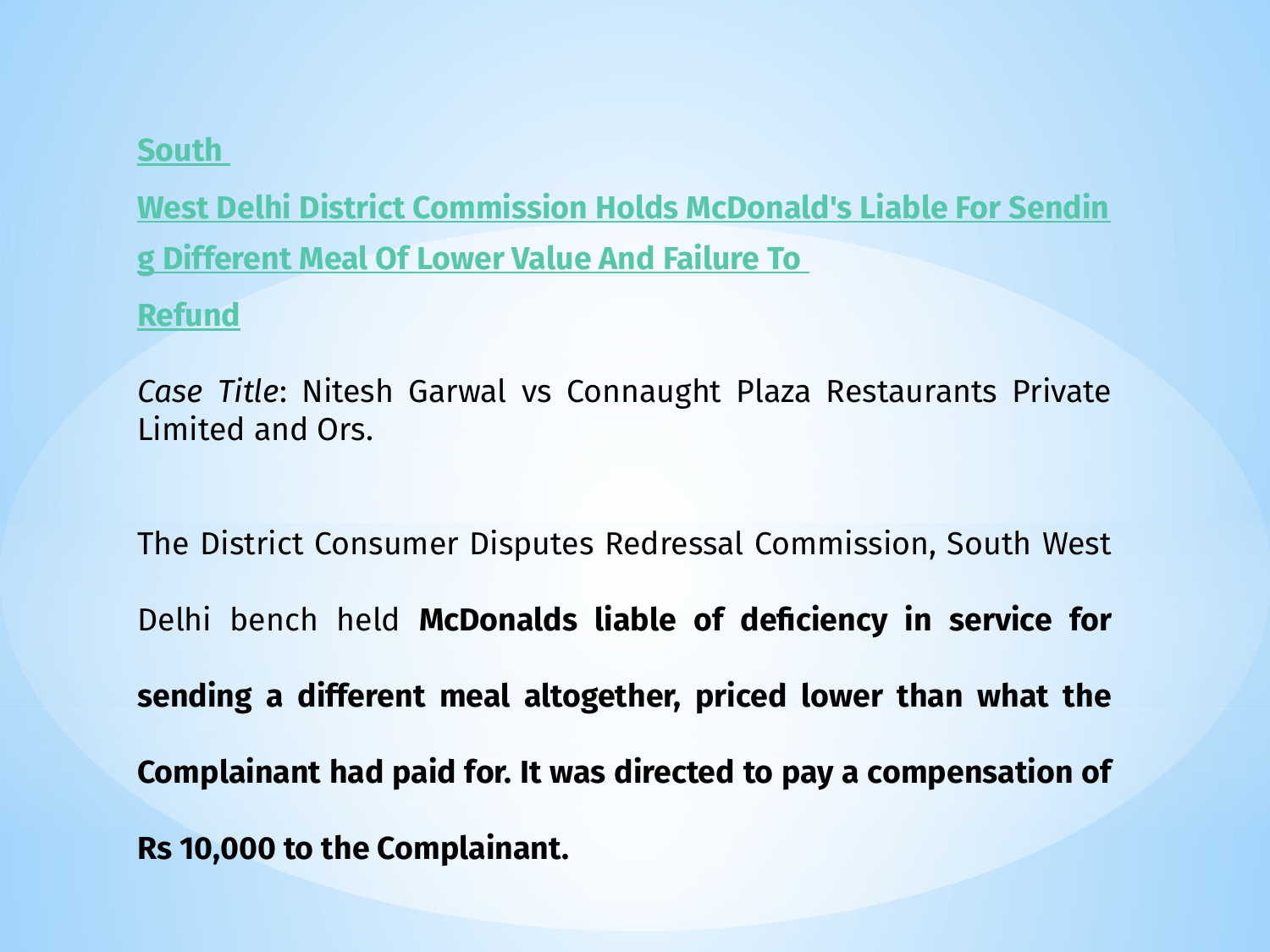

South West Delhi District Commission Holds McDonald's Liable For Sending Different Meal Of Lower Value And Failure To Refund

Case Title: Nitesh Garwal vs Connaught Plaza Restaurants Private Limited and Ors.

The District Consumer Disputes Redressal Commission, South West Delhi bench held McDonalds liable of deficiency in service for sending a different meal altogether, priced lower than what the Complainant had paid for. It was directed to pay a compensation of Rs 10,000 to the Complainant.